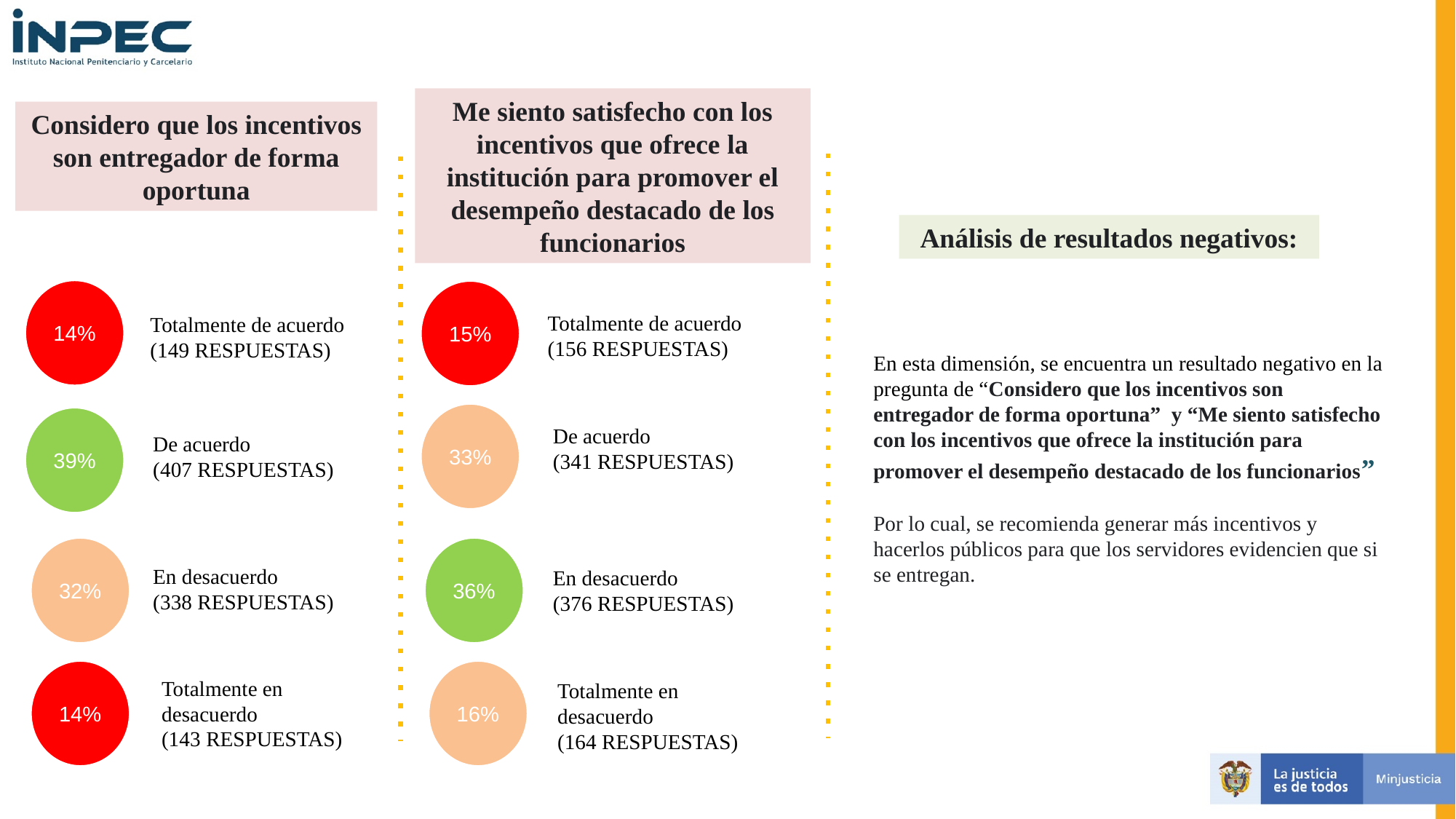

Me siento satisfecho con los incentivos que ofrece la institución para promover el desempeño destacado de los funcionarios
Considero que los incentivos son entregador de forma oportuna

Análisis de resultados negativos:
14%
15%
Totalmente de acuerdo
(156 RESPUESTAS)
Totalmente de acuerdo
(149 RESPUESTAS)
En esta dimensión, se encuentra un resultado negativo en la pregunta de “Considero que los incentivos son entregador de forma oportuna”  y “Me siento satisfecho con los incentivos que ofrece la institución para promover el desempeño destacado de los funcionarios”

Por lo cual, se recomienda generar más incentivos y hacerlos públicos para que los servidores evidencien que si se entregan.

33%
39%
De acuerdo
(341 RESPUESTAS)
De acuerdo
(407 RESPUESTAS)
32%
36%
En desacuerdo
(338 RESPUESTAS)
En desacuerdo
(376 RESPUESTAS)
14%
16%
Totalmente en desacuerdo
(143 RESPUESTAS)
Totalmente en desacuerdo
(164 RESPUESTAS)